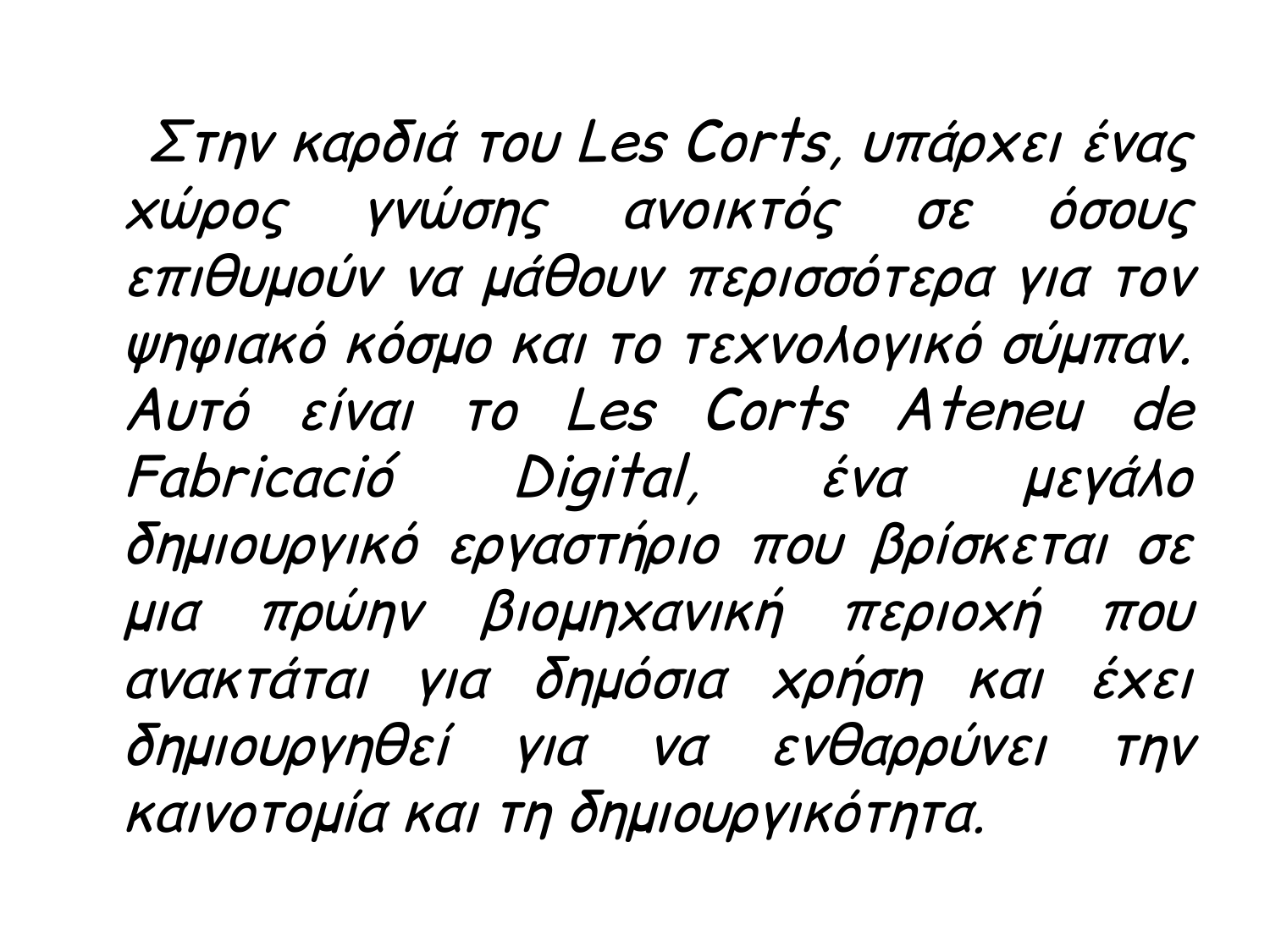

Στην καρδιά του Les Corts, υπάρχει ένας χώρος γνώσης ανοικτός σε όσους επιθυμούν να μάθουν περισσότερα για τον ψηφιακό κόσμο και το τεχνολογικό σύμπαν. Αυτό είναι το Les Corts Ateneu de Fabricació Digital, ένα μεγάλο δημιουργικό εργαστήριο που βρίσκεται σε μια πρώην βιομηχανική περιοχή που ανακτάται για δημόσια χρήση και έχει δημιουργηθεί για να ενθαρρύνει την καινοτομία και τη δημιουργικότητα.